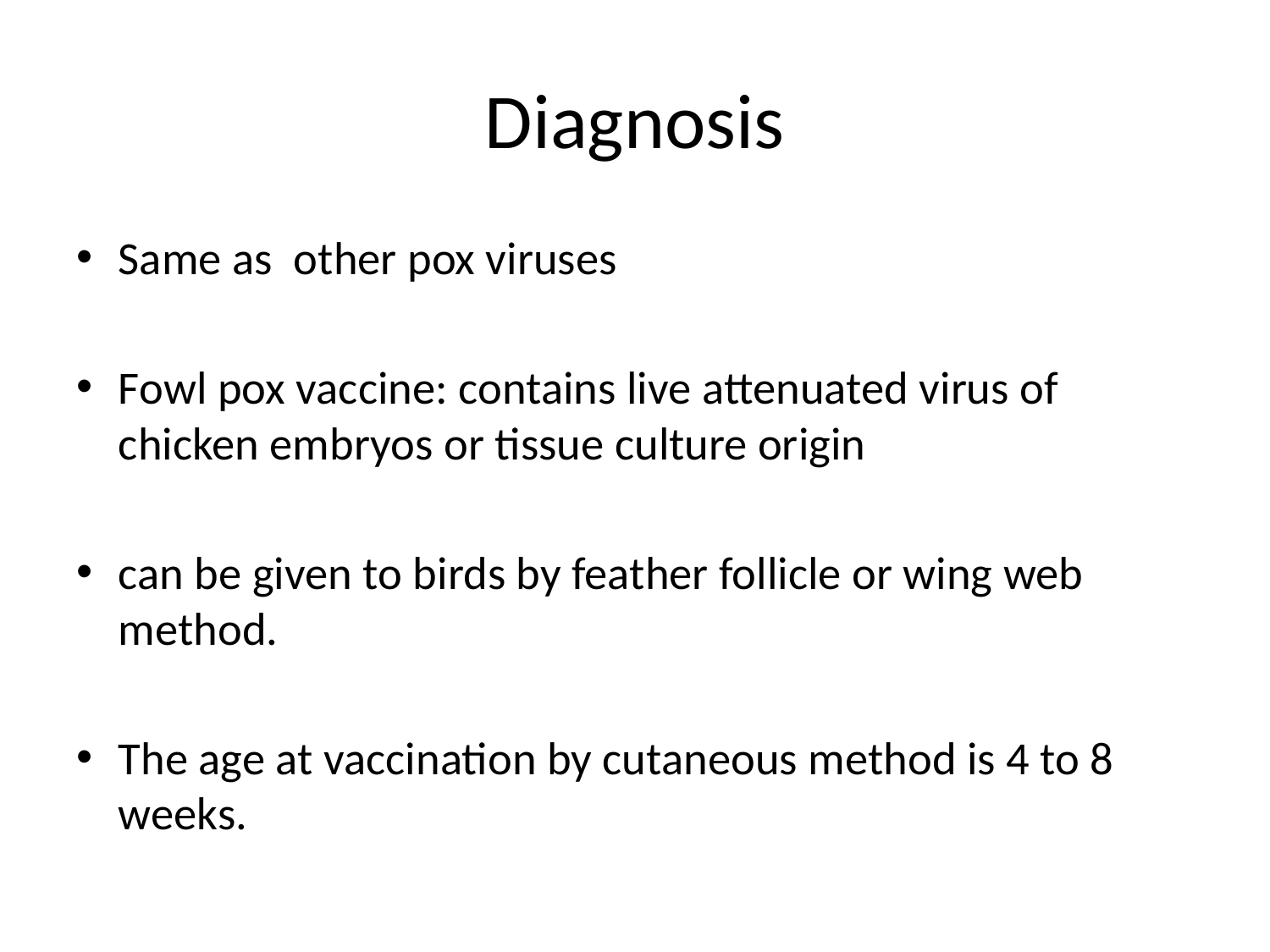

# Diagnosis
Same as  other pox viruses

Fowl pox vaccine: contains live attenuated virus of chicken embryos or tissue culture origin

can be given to birds by feather follicle or wing web method.

The age at vaccination by cutaneous method is 4 to 8 weeks.